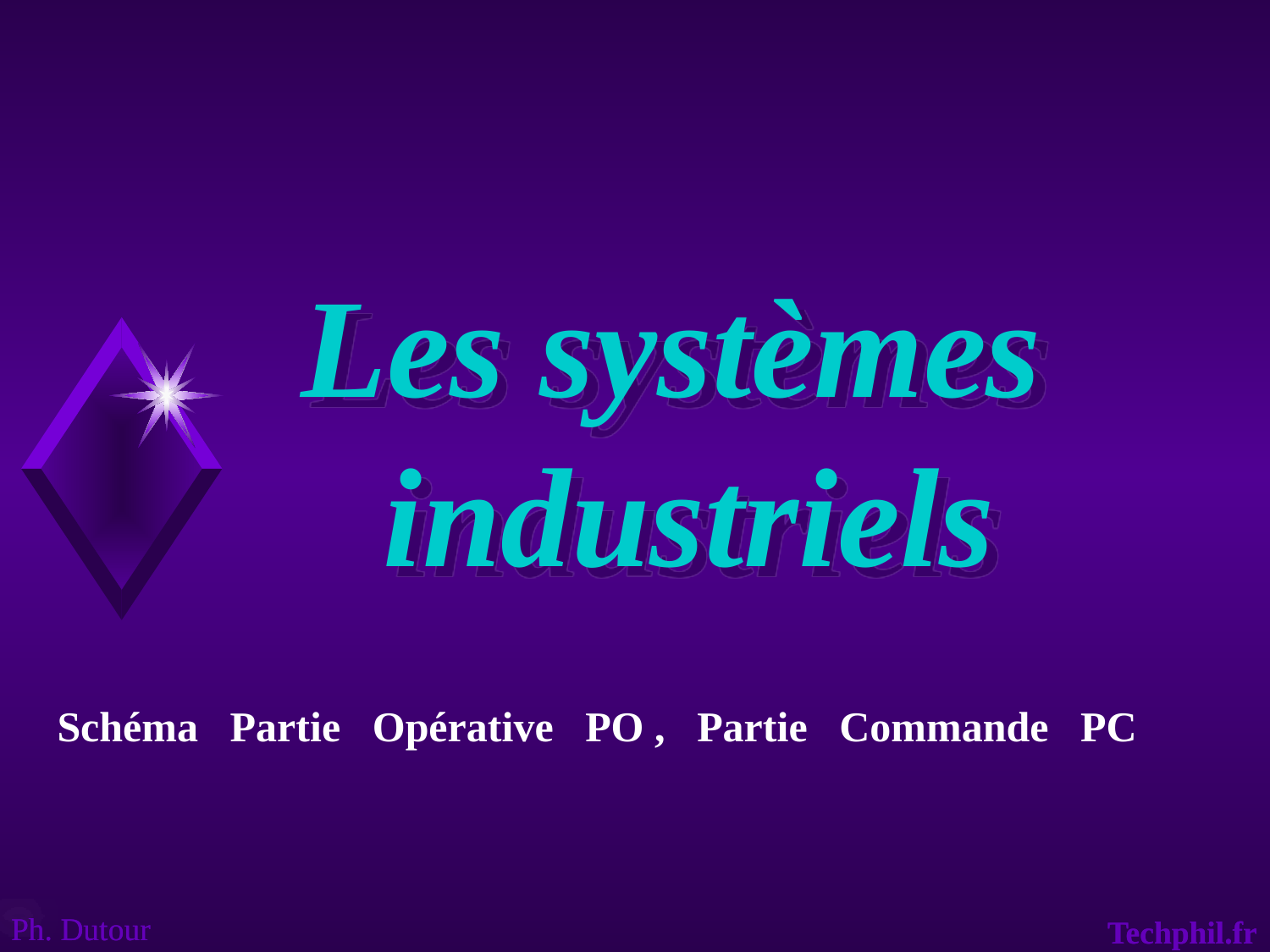

# Les systèmes industriels
Schéma   Partie   Opérative   PO ,   Partie   Commande   PC
Ph. Dutour
Techphil.fr